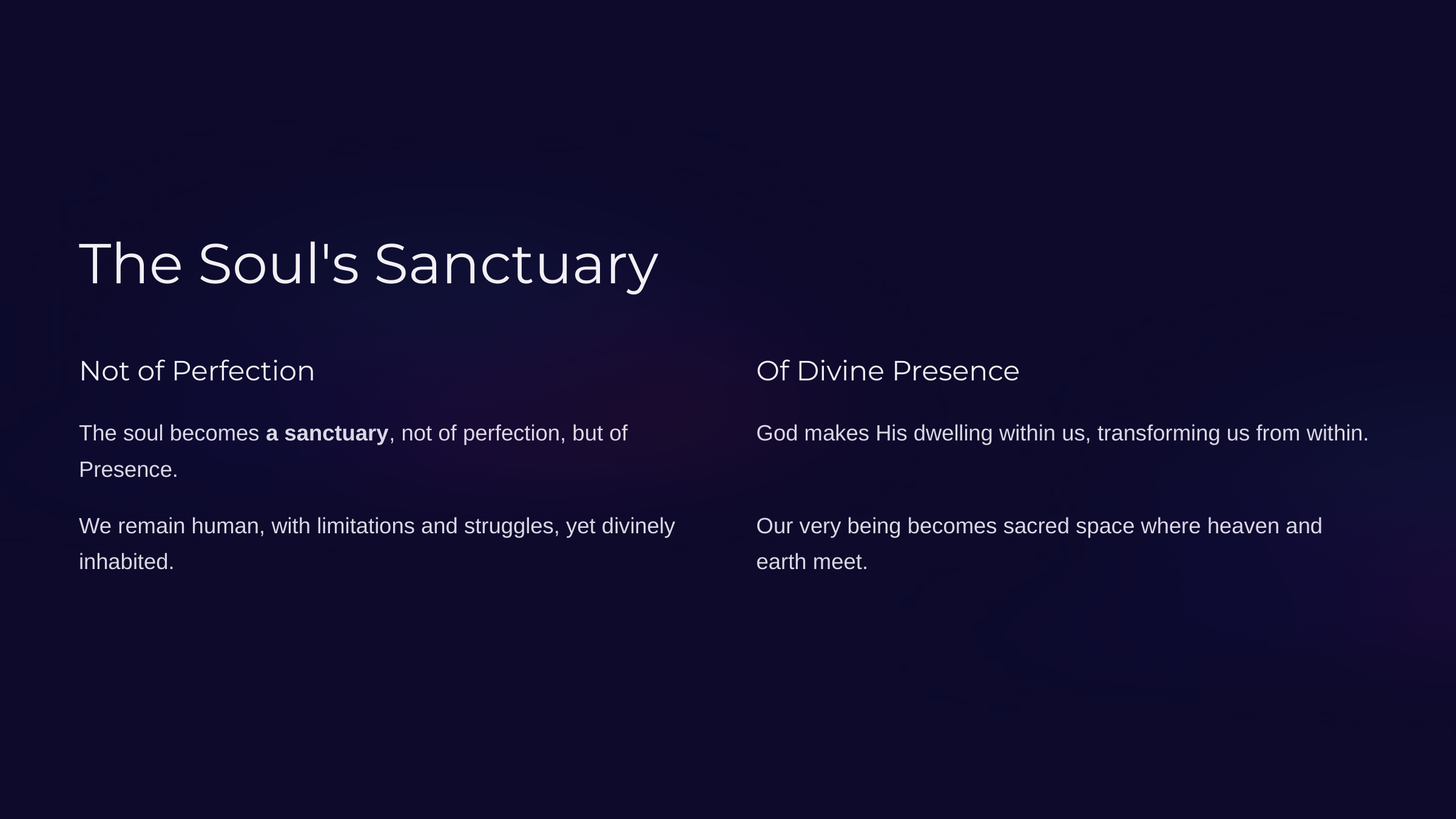

The Soul's Sanctuary
Not of Perfection
Of Divine Presence
The soul becomes a sanctuary, not of perfection, but of Presence.
God makes His dwelling within us, transforming us from within.
We remain human, with limitations and struggles, yet divinely inhabited.
Our very being becomes sacred space where heaven and earth meet.